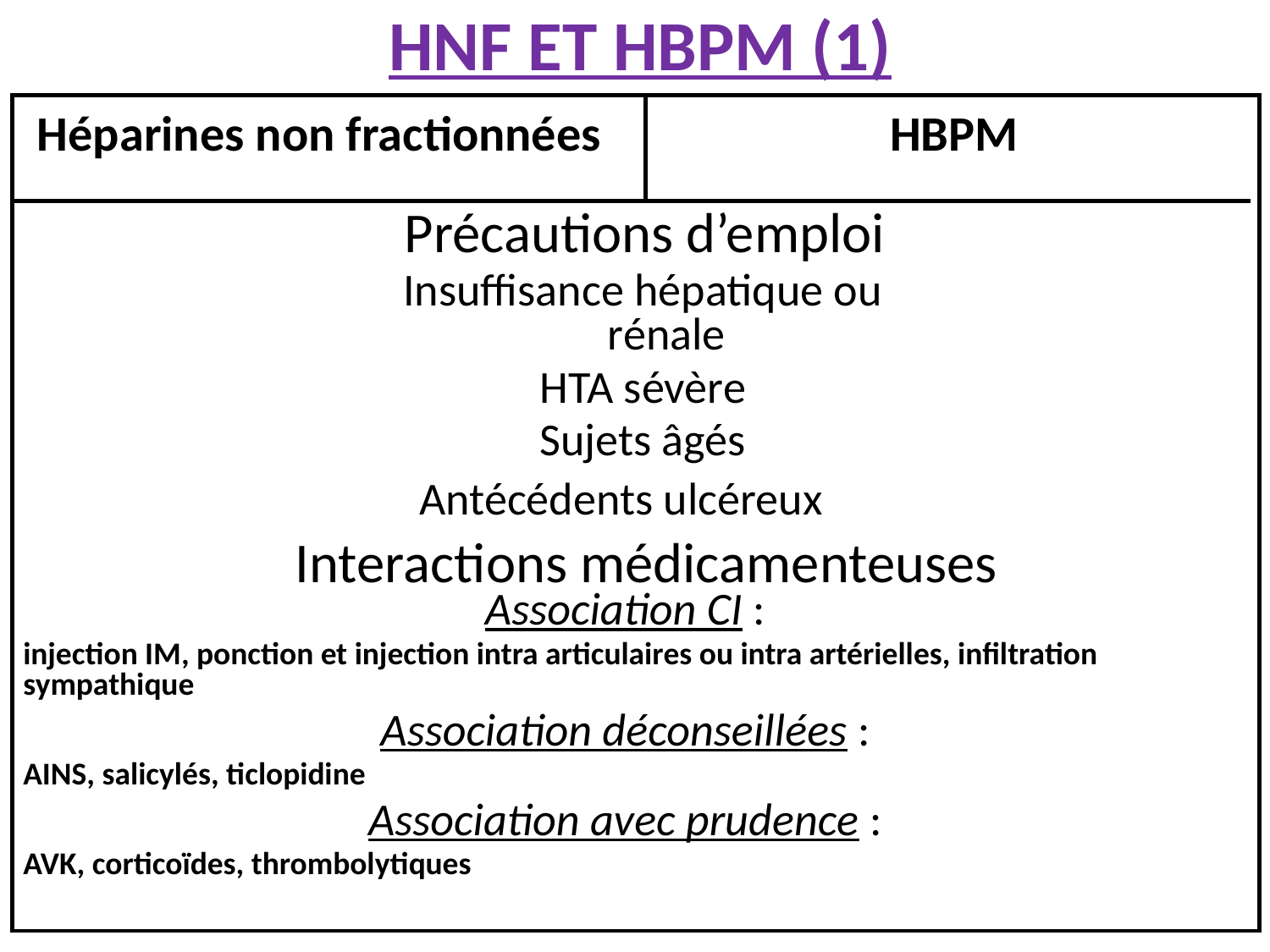

# HNF ET HBPM (1)
Héparines non fractionnées

HBPM
Précautions d’emploi

Insuffisance hépatique ou rénale
HTA sévère
Sujets âgés
Antécédents ulcéreux
Interactions médicamenteuses
Association CI :
injection IM, ponction et injection intra articulaires ou intra artérielles, infiltration sympathique
Association déconseillées :
AINS, salicylés, ticlopidine
Association avec prudence :
AVK, corticoïdes, thrombolytiques